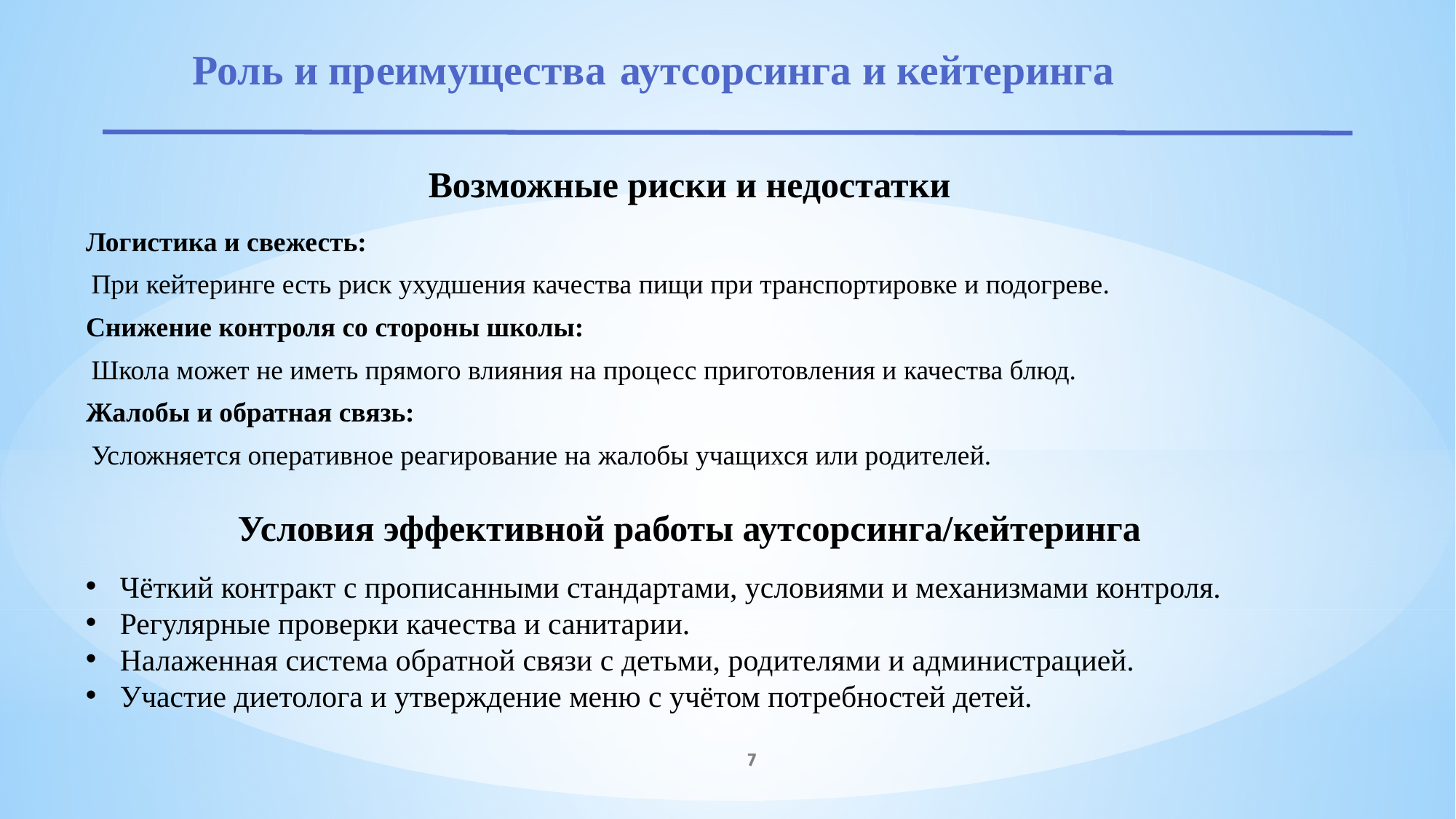

Роль и преимущества  аутсорсинга и кейтеринга
# Возможные риски и недостатки
Логистика и свежесть:
При кейтеринге есть риск ухудшения качества пищи при транспортировке и подогреве.
Снижение контроля со стороны школы:
Школа может не иметь прямого влияния на процесс приготовления и качества блюд.
Жалобы и обратная связь:
Усложняется оперативное реагирование на жалобы учащихся или родителей.

Условия эффективной работы аутсорсинга/кейтеринга
Чёткий контракт с прописанными стандартами, условиями и механизмами контроля.
Регулярные проверки качества и санитарии.
Налаженная система обратной связи с детьми, родителями и администрацией.
Участие диетолога и утверждение меню с учётом потребностей детей.
7